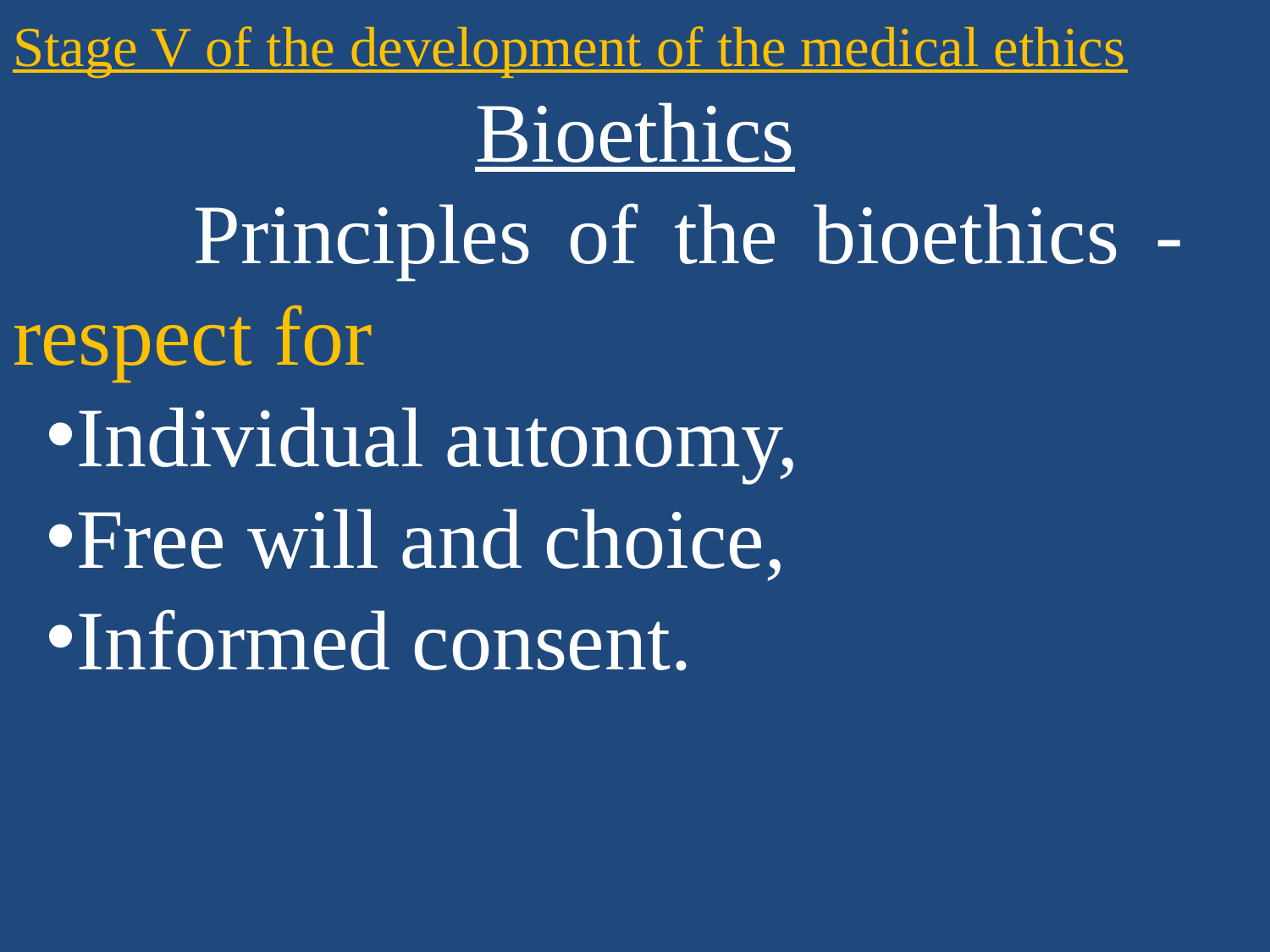

Stage V of the development of the medical ethics
Bioethics
     Principles of the bioethics -   respect for
Individual autonomy,
Free will and choice,
Informed consent.